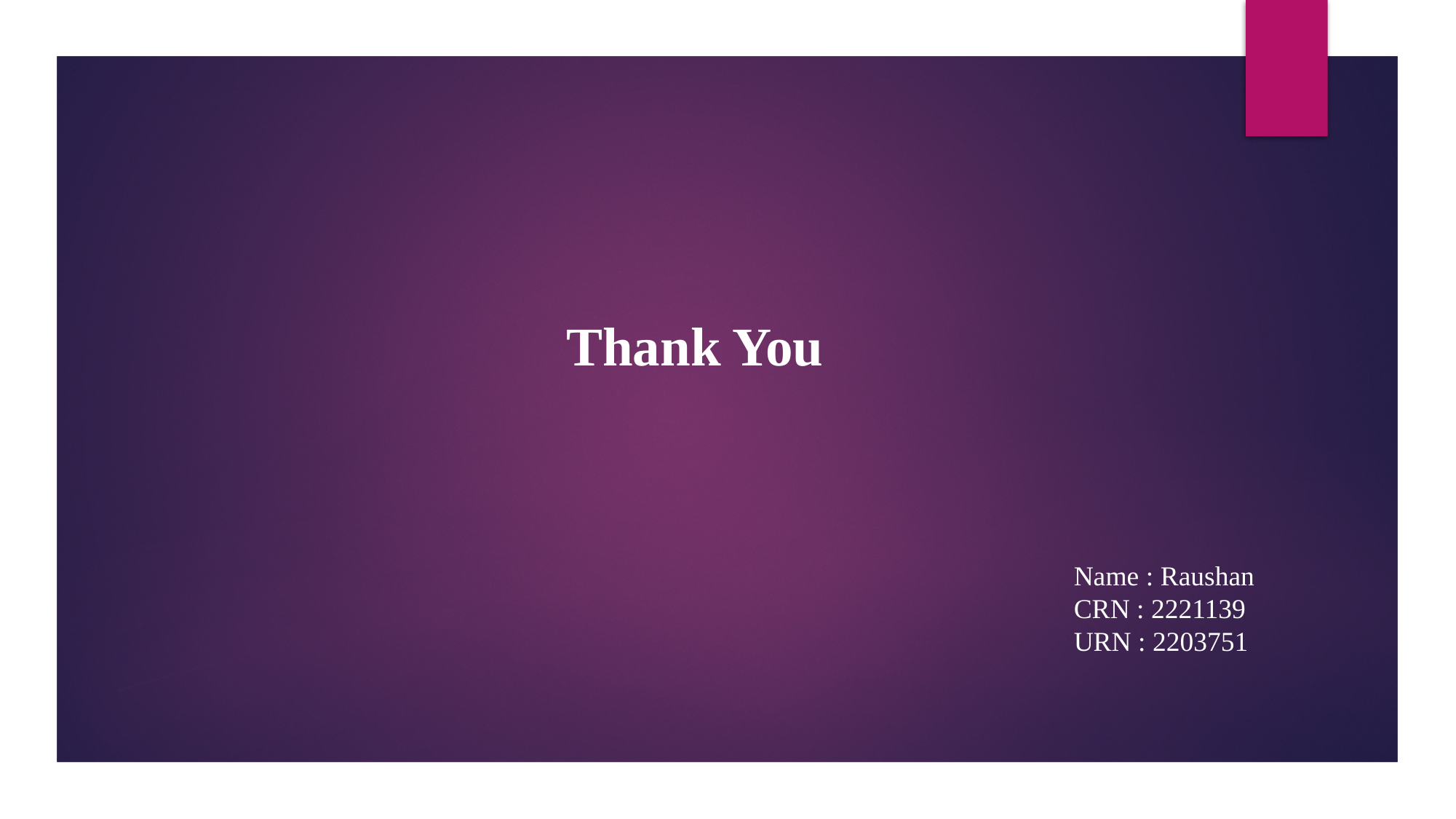

Thank You
Name : Raushan
CRN : 2221139
URN : 2203751